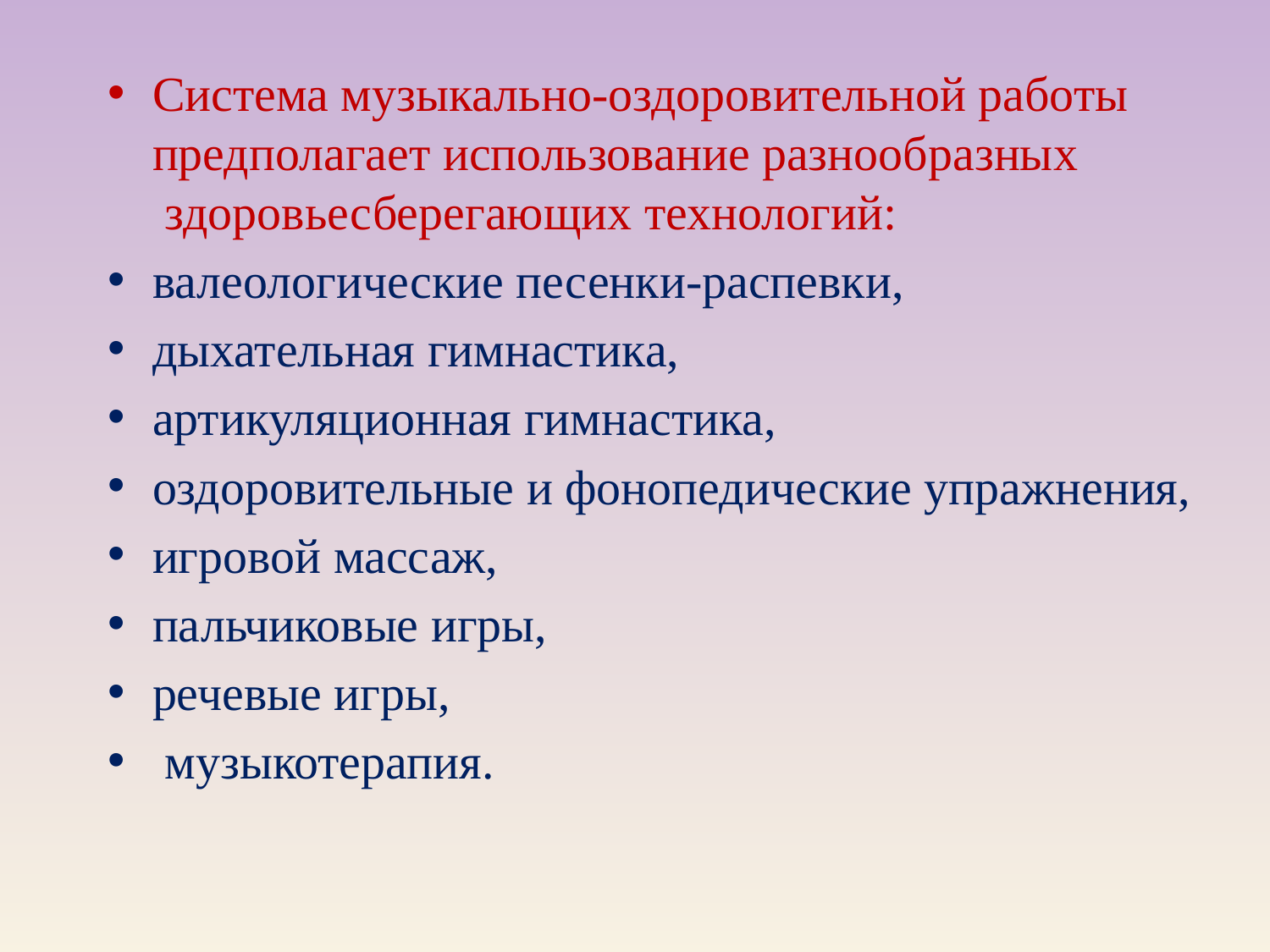

#
Система музыкально-оздоровительной работы предполагает использование разнообразных  здоровьесберегающих технологий:
валеологические песенки-распевки,
дыхательная гимнастика,
артикуляционная гимнастика,
оздоровительные и фонопедические упражнения,
игровой массаж,
пальчиковые игры,
речевые игры,
 музыкотерапия.